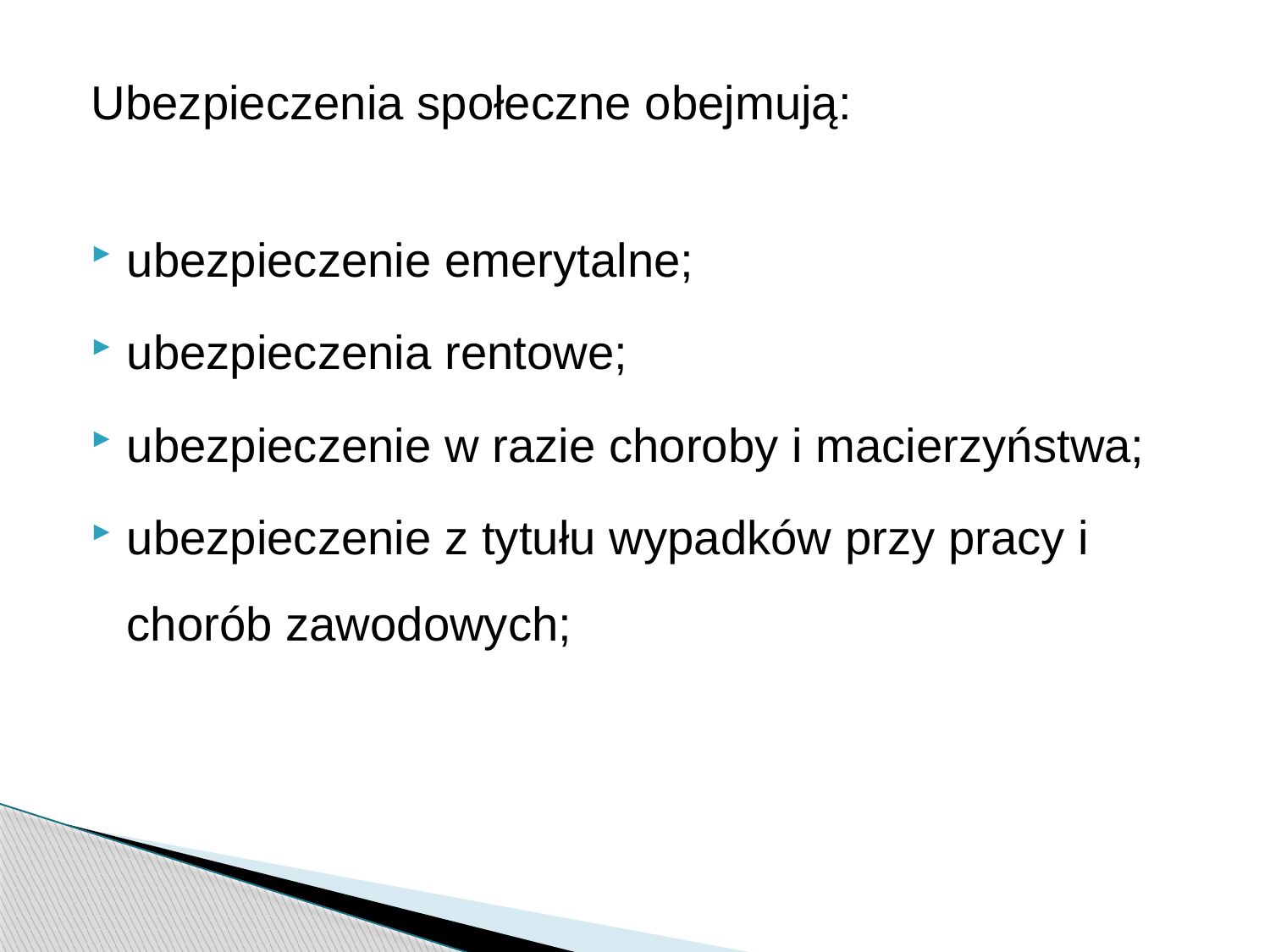

Ubezpieczenia społeczne obejmują:

ubezpieczenie emerytalne;
ubezpieczenia rentowe;
ubezpieczenie w razie choroby i macierzyństwa;
ubezpieczenie z tytułu wypadków przy pracy i chorób zawodowych;